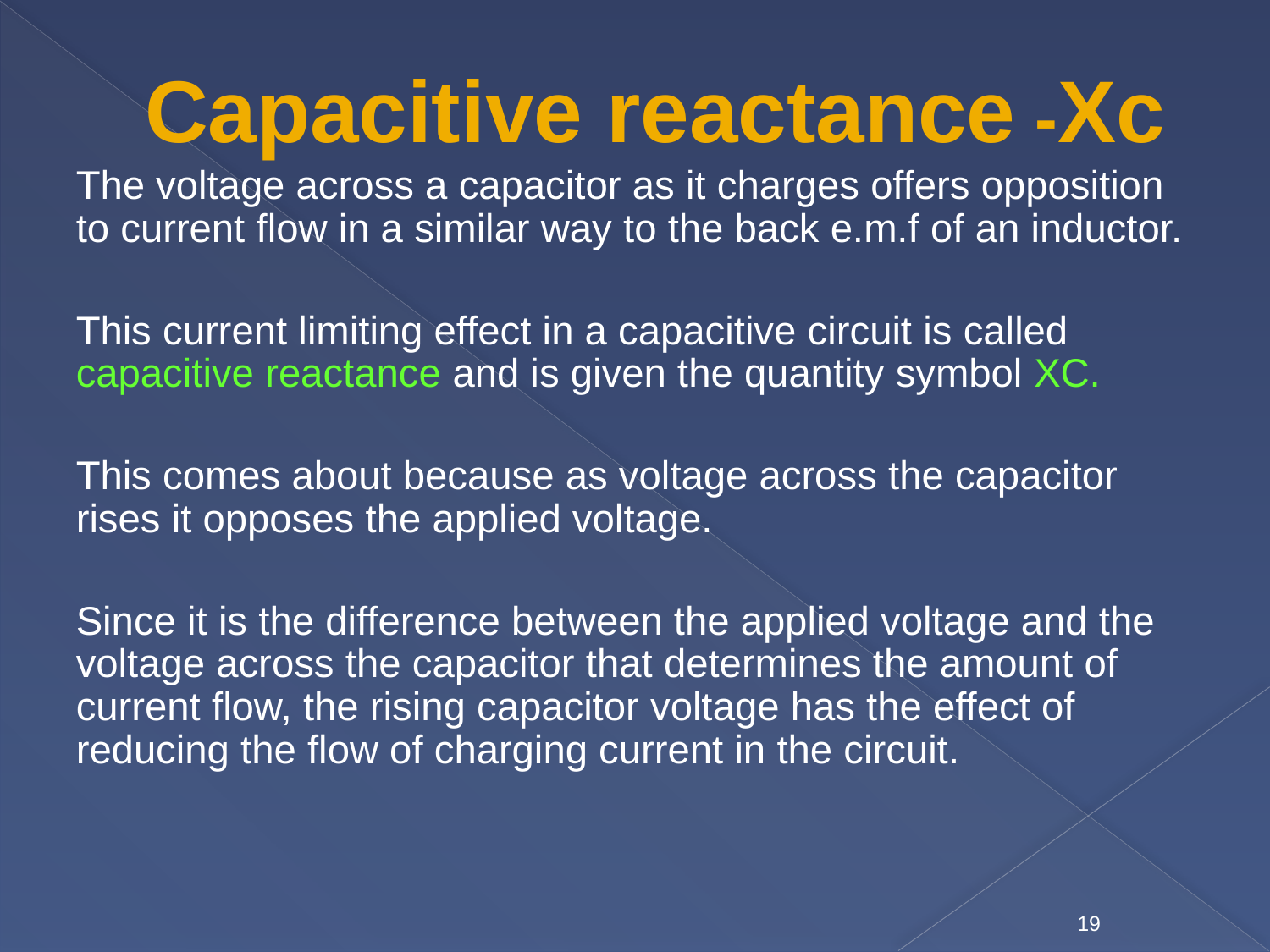

# Capacitive reactance -Xc
The voltage across a capacitor as it charges offers opposition to current flow in a similar way to the back e.m.f of an inductor.

This current limiting effect in a capacitive circuit is called capacitive reactance and is given the quantity symbol XC.

This comes about because as voltage across the capacitor rises it opposes the applied voltage.

Since it is the difference between the applied voltage and the voltage across the capacitor that determines the amount of current flow, the rising capacitor voltage has the effect of reducing the flow of charging current in the circuit.
19